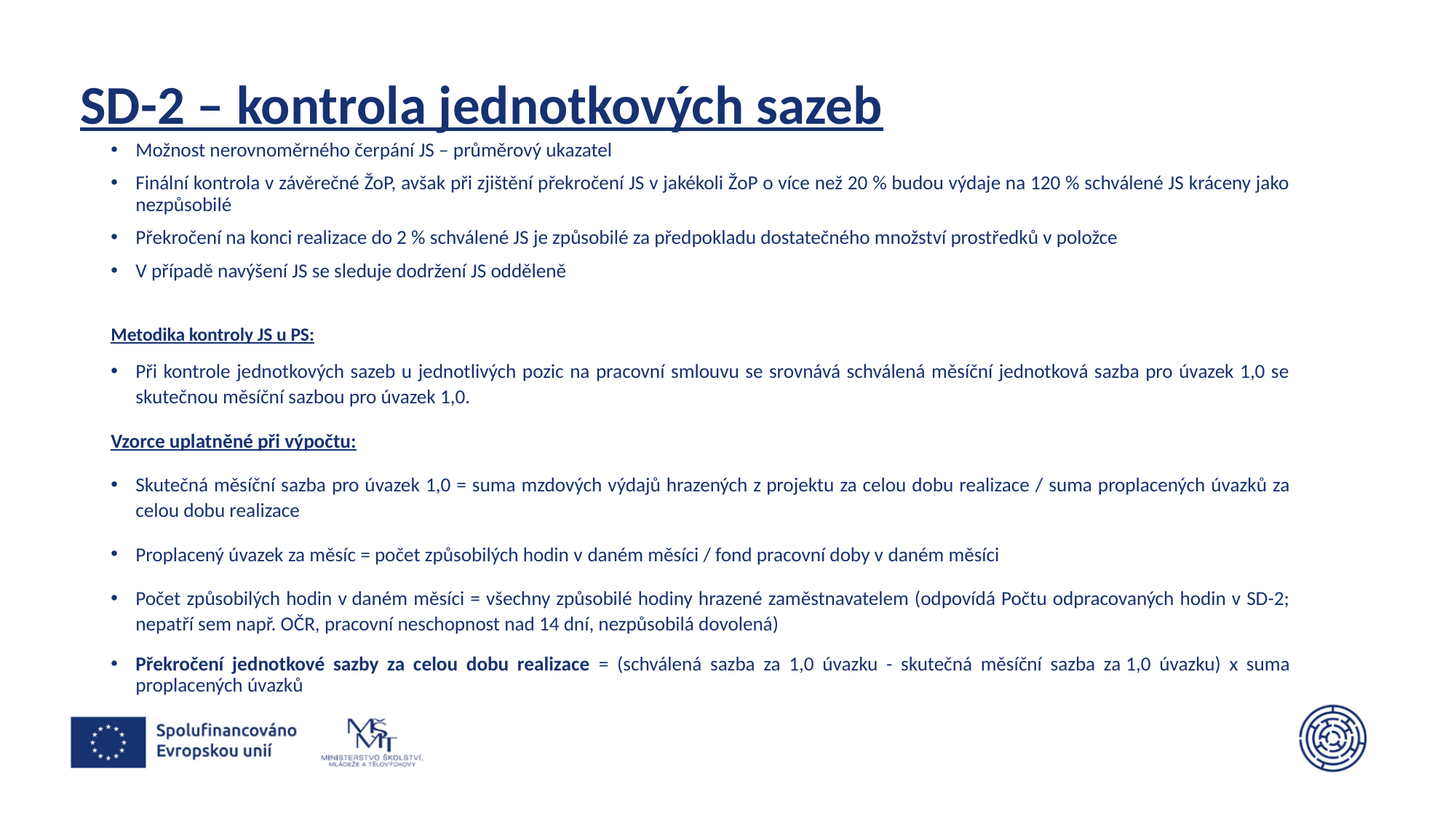

# SD-2 – kontrola jednotkových sazeb
Možnost nerovnoměrného čerpání JS – průměrový ukazatel
Finální kontrola v závěrečné ŽoP, avšak při zjištění překročení JS v jakékoli ŽoP o více než 20 % budou výdaje na 120 % schválené JS kráceny jako nezpůsobilé
Překročení na konci realizace do 2 % schválené JS je způsobilé za předpokladu dostatečného množství prostředků v položce
V případě navýšení JS se sleduje dodržení JS odděleně

Metodika kontroly JS u PS:
Při kontrole jednotkových sazeb u jednotlivých pozic na pracovní smlouvu se srovnává schválená měsíční jednotková sazba pro úvazek 1,0 se skutečnou měsíční sazbou pro úvazek 1,0.
Vzorce uplatněné při výpočtu:
Skutečná měsíční sazba pro úvazek 1,0 = suma mzdových výdajů hrazených z projektu za celou dobu realizace / suma proplacených úvazků za celou dobu realizace
Proplacený úvazek za měsíc = počet způsobilých hodin v daném měsíci / fond pracovní doby v daném měsíci
Počet způsobilých hodin v daném měsíci = všechny způsobilé hodiny hrazené zaměstnavatelem (odpovídá Počtu odpracovaných hodin v SD-2; nepatří sem např. OČR, pracovní neschopnost nad 14 dní, nezpůsobilá dovolená)
Překročení jednotkové sazby za celou dobu realizace = (schválená sazba za 1,0 úvazku - skutečná měsíční sazba za 1,0 úvazku) x suma proplacených úvazků